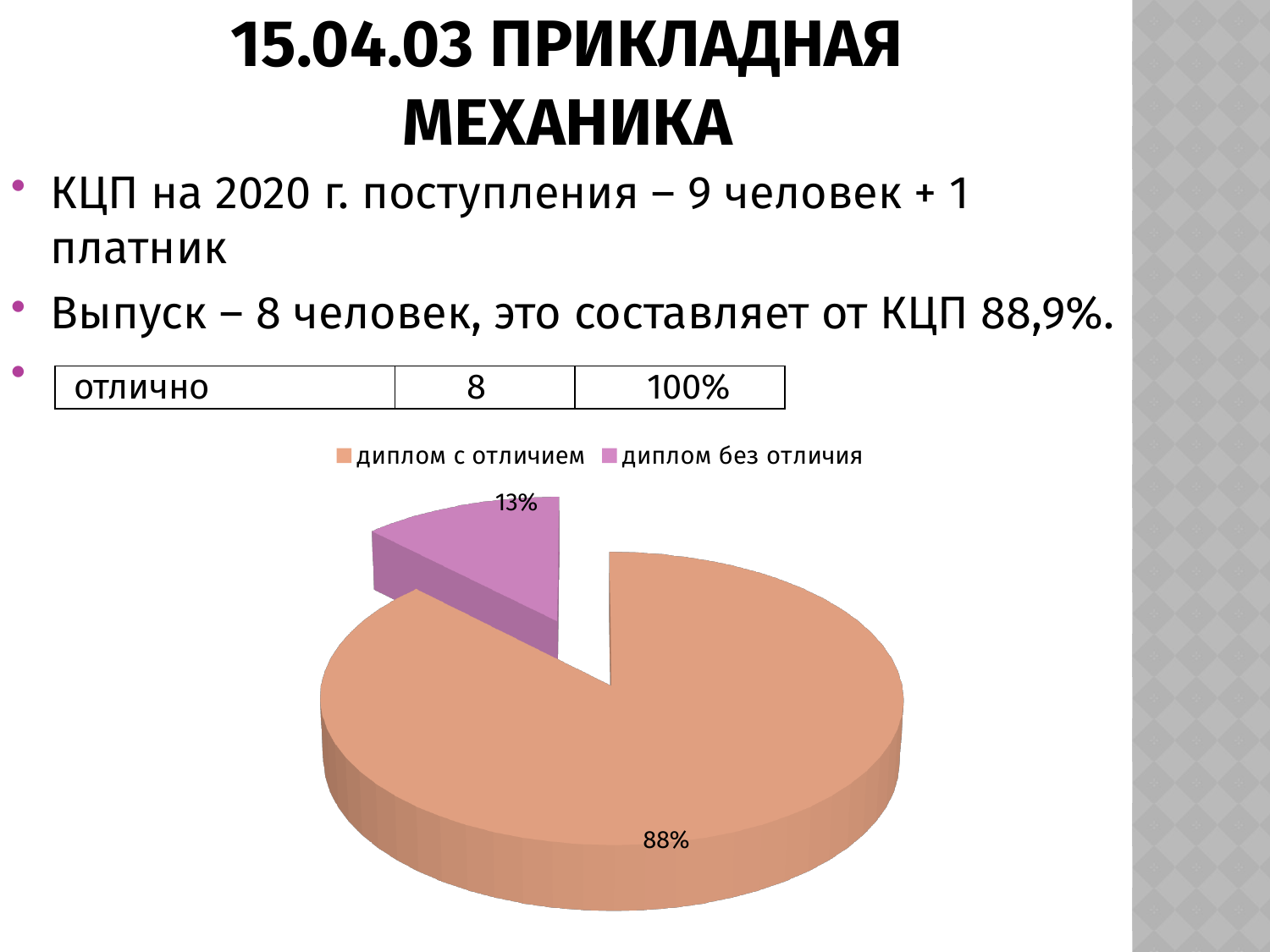

# 15.04.03 Прикладная механика
КЦП на 2020 г. поступления – 9 человек + 1 платник
Выпуск – 8 человек, это составляет от КЦП 88,9%.

| отлично | 8 | 100% |
| --- | --- | --- |

[unsupported chart]